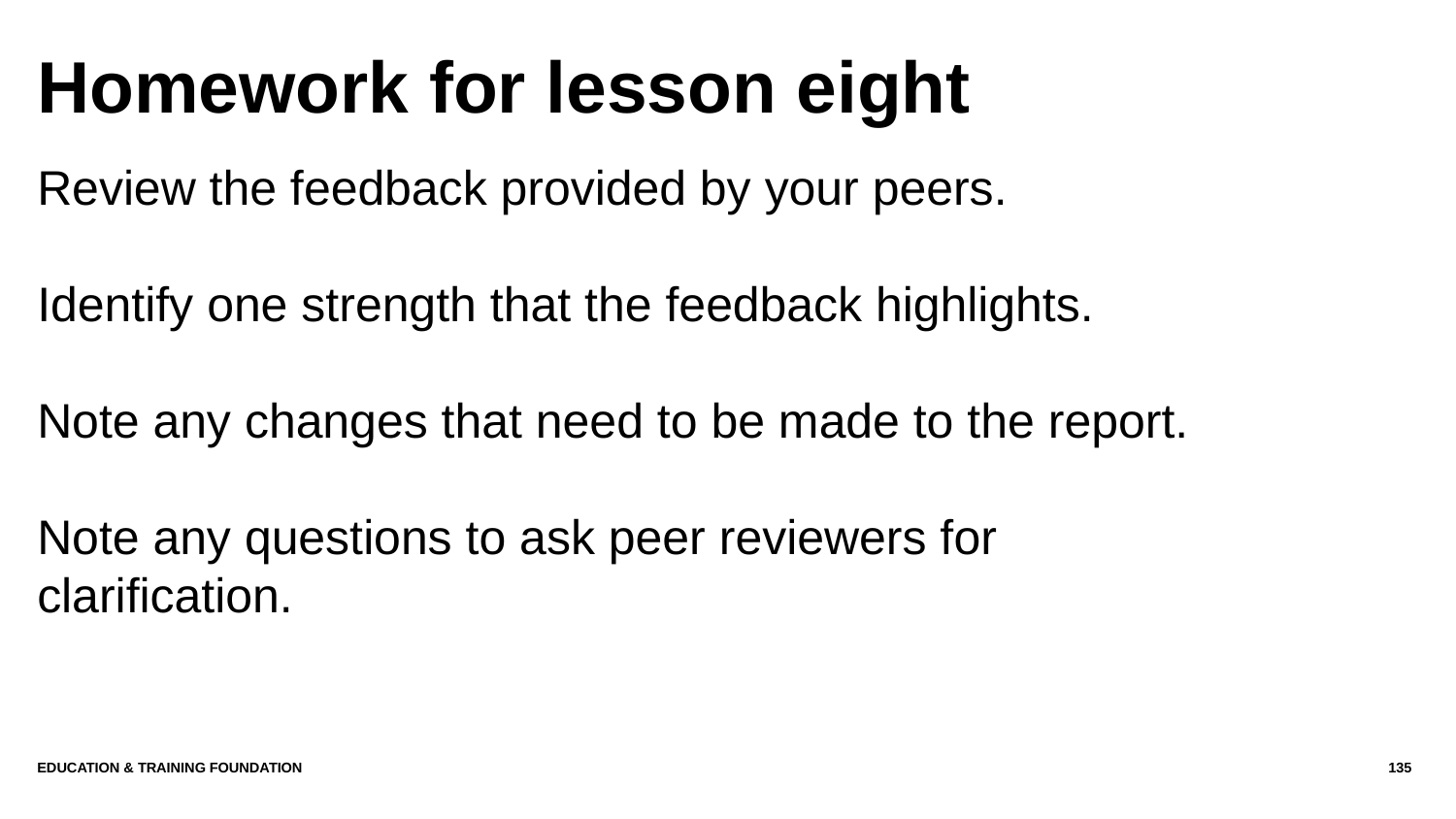

# Homework for lesson eight
Review the feedback provided by your peers.

Identify one strength that the feedback highlights.

Note any changes that need to be made to the report.

Note any questions to ask peer reviewers for clarification.

Education & Training Foundation
135